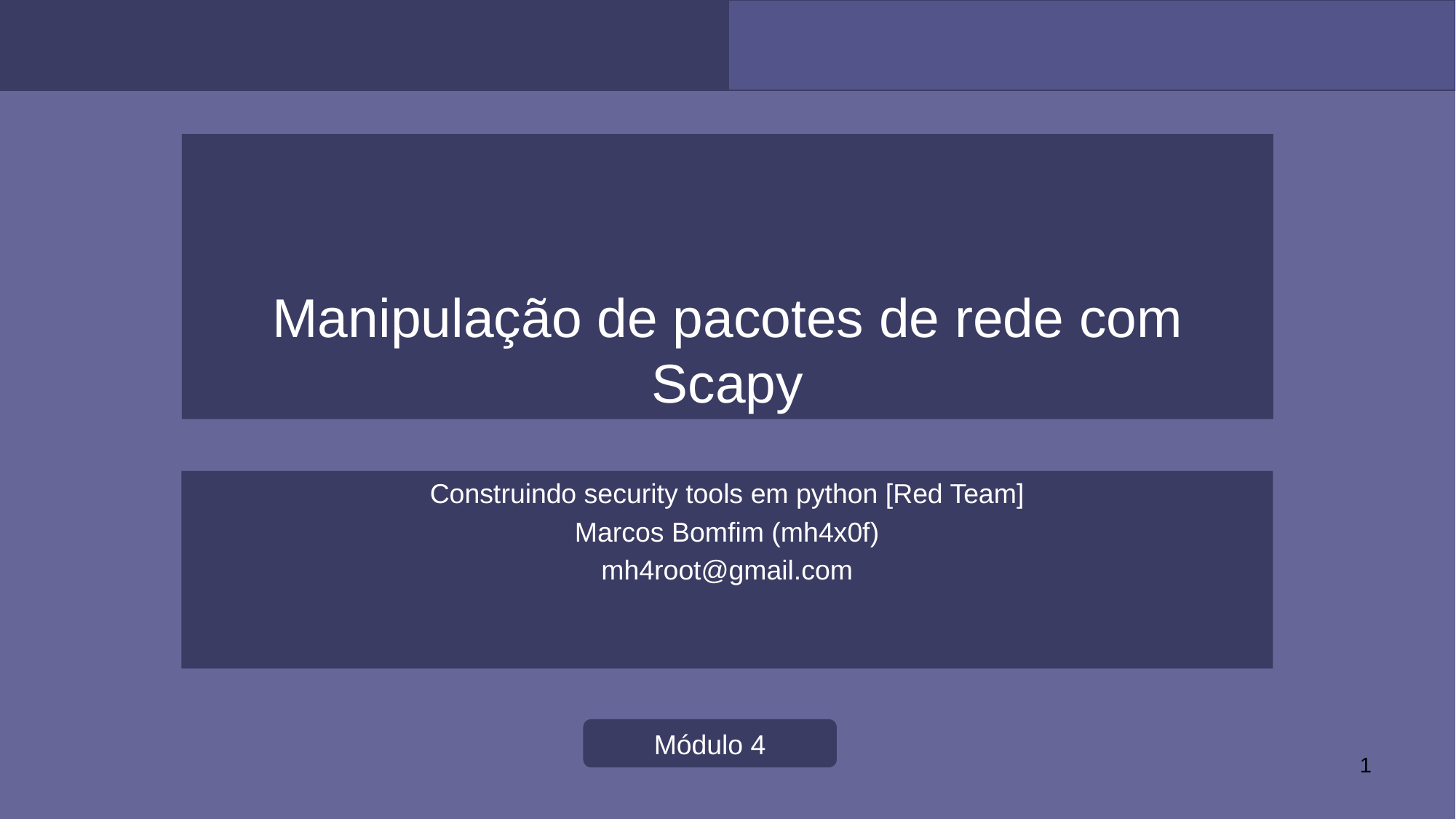

# Manipulação de pacotes de rede com Scapy
Construindo security tools em python [Red Team]
Marcos Bomfim (mh4x0f)
mh4root@gmail.com
1